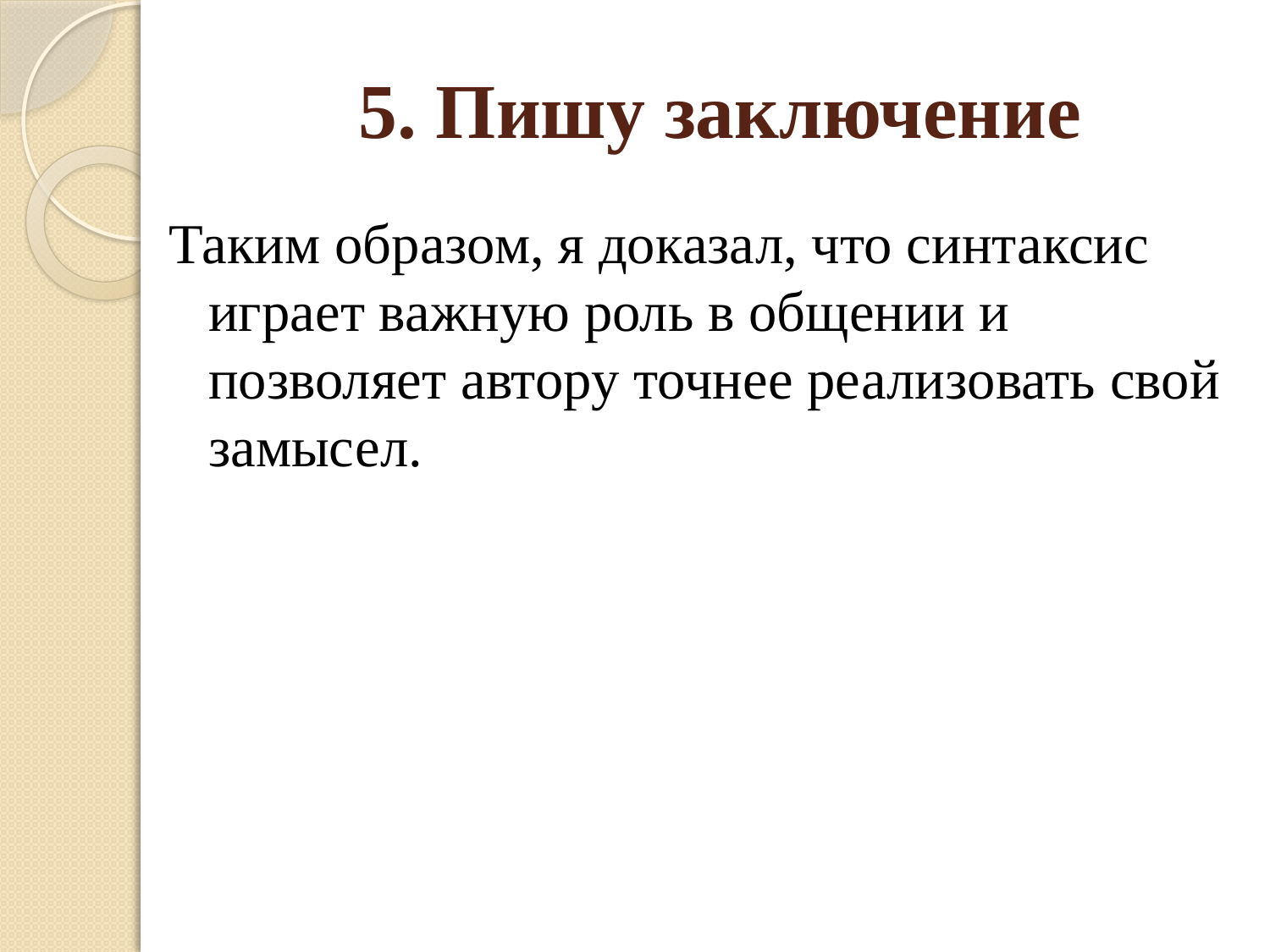

# 5. Пишу заключение
Таким образом, я доказал, что синтаксис играет важную роль в общении и позволяет автору точнее реализовать свой замысел.